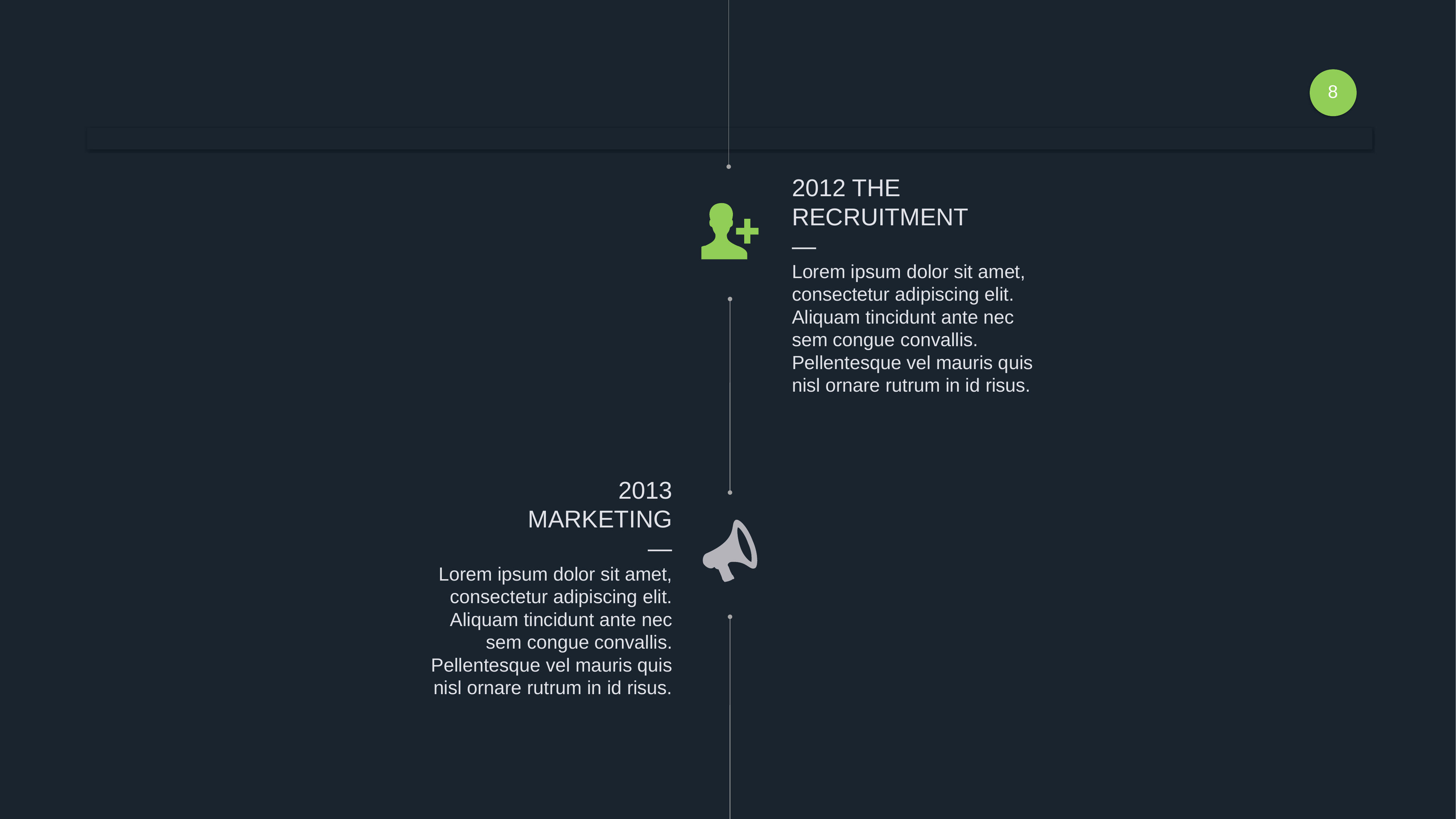

8

2012 THE RECRUITMENT
—
Lorem ipsum dolor sit amet, consectetur adipiscing elit. Aliquam tincidunt ante nec sem congue convallis. Pellentesque vel mauris quis nisl ornare rutrum in id risus.

2013
MARKETING
—
Lorem ipsum dolor sit amet, consectetur adipiscing elit. Aliquam tincidunt ante nec sem congue convallis. Pellentesque vel mauris quis nisl ornare rutrum in id risus.